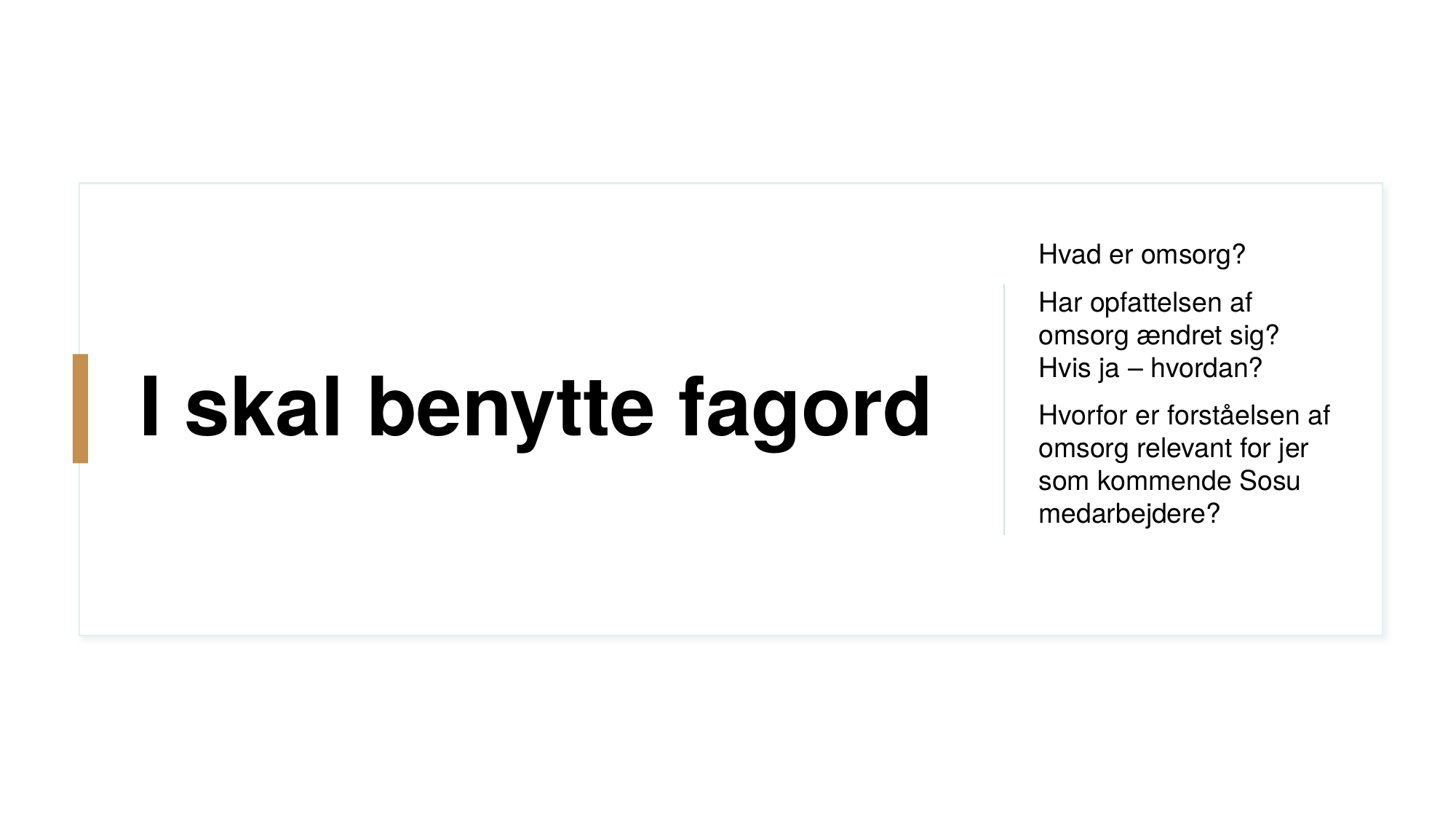

Hvad er omsorg?
Har opfattelsen af omsorg ændret sig? Hvis ja – hvordan?
Hvorfor er forståelsen af omsorg relevant for jer som kommende Sosu medarbejdere?

# I skal benytte fagord